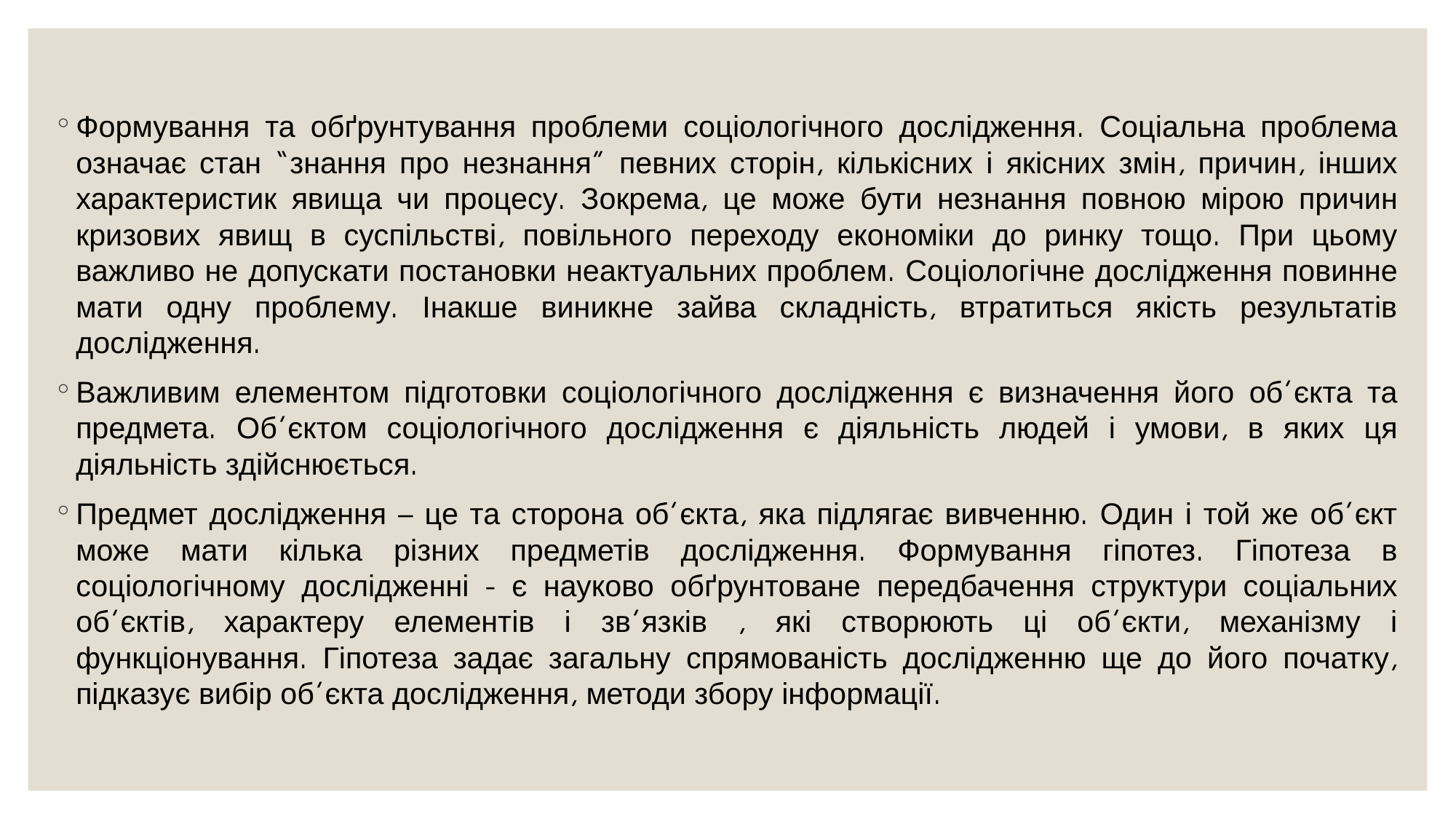

Формування та обґрунтування проблеми соціологічного дослідження. Соціальна проблема означає стан “знання про незнання” певних сторін, кількісних і якісних змін, причин, інших характеристик явища чи процесу. Зокрема, це може бути незнання повною мірою причин кризових явищ в суспільстві, повільного переходу економіки до ринку тощо. При цьому важливо не допускати постановки неактуальних проблем. Соціологічне дослідження повинне мати одну проблему. Інакше виникне зайва складність, втратиться якість результатів дослідження.
Важливим елементом підготовки соціологічного дослідження є визначення його об’єкта та предмета. Об’єктом соціологічного дослідження є діяльність людей і умови, в яких ця діяльність здійснюється.
Предмет дослідження – це та сторона об’єкта, яка підлягає вивченню. Один і той же об’єкт може мати кілька різних предметів дослідження. Формування гіпотез. Гіпотеза в соціологічному дослідженні - є науково обґрунтоване передбачення структури соціальних об’єктів, характеру елементів і зв’язків , які створюють ці об’єкти, механізму і функціонування. Гіпотеза задає загальну спрямованість дослідженню ще до його початку, підказує вибір об’єкта дослідження, методи збору інформації.